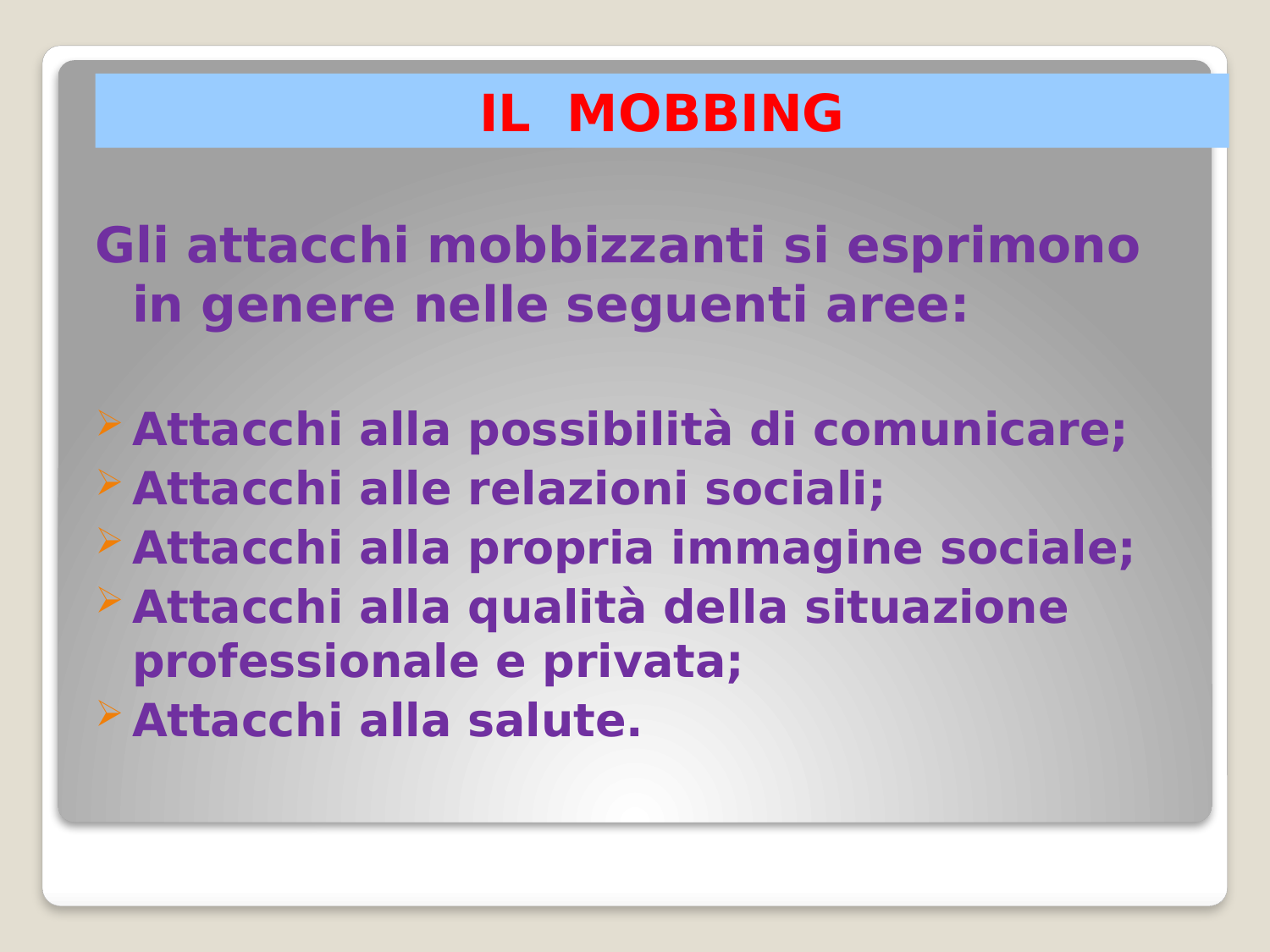

Gli attacchi mobbizzanti si esprimono in genere nelle seguenti aree:

Attacchi alla possibilità di comunicare;
Attacchi alle relazioni sociali;
Attacchi alla propria immagine sociale;
Attacchi alla qualità della situazione professionale e privata;
Attacchi alla salute.
# IL  MOBBING